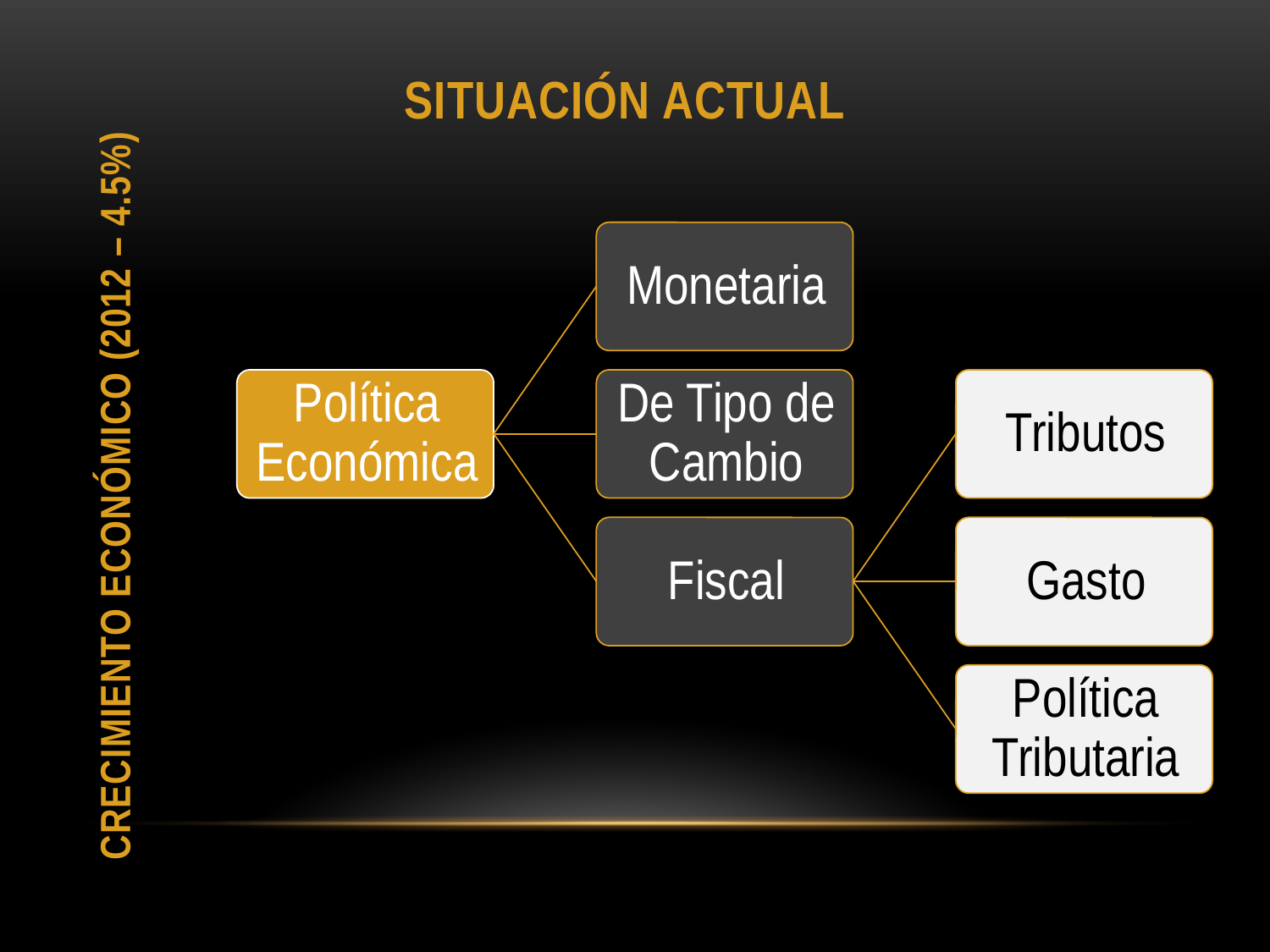

# Situación actual
Política Económica

Monetaria

De Tipo de Cambio

Fiscal

Tributos

Gasto

Política Tributaria
Crecimiento económico (2012 – 4.5%)